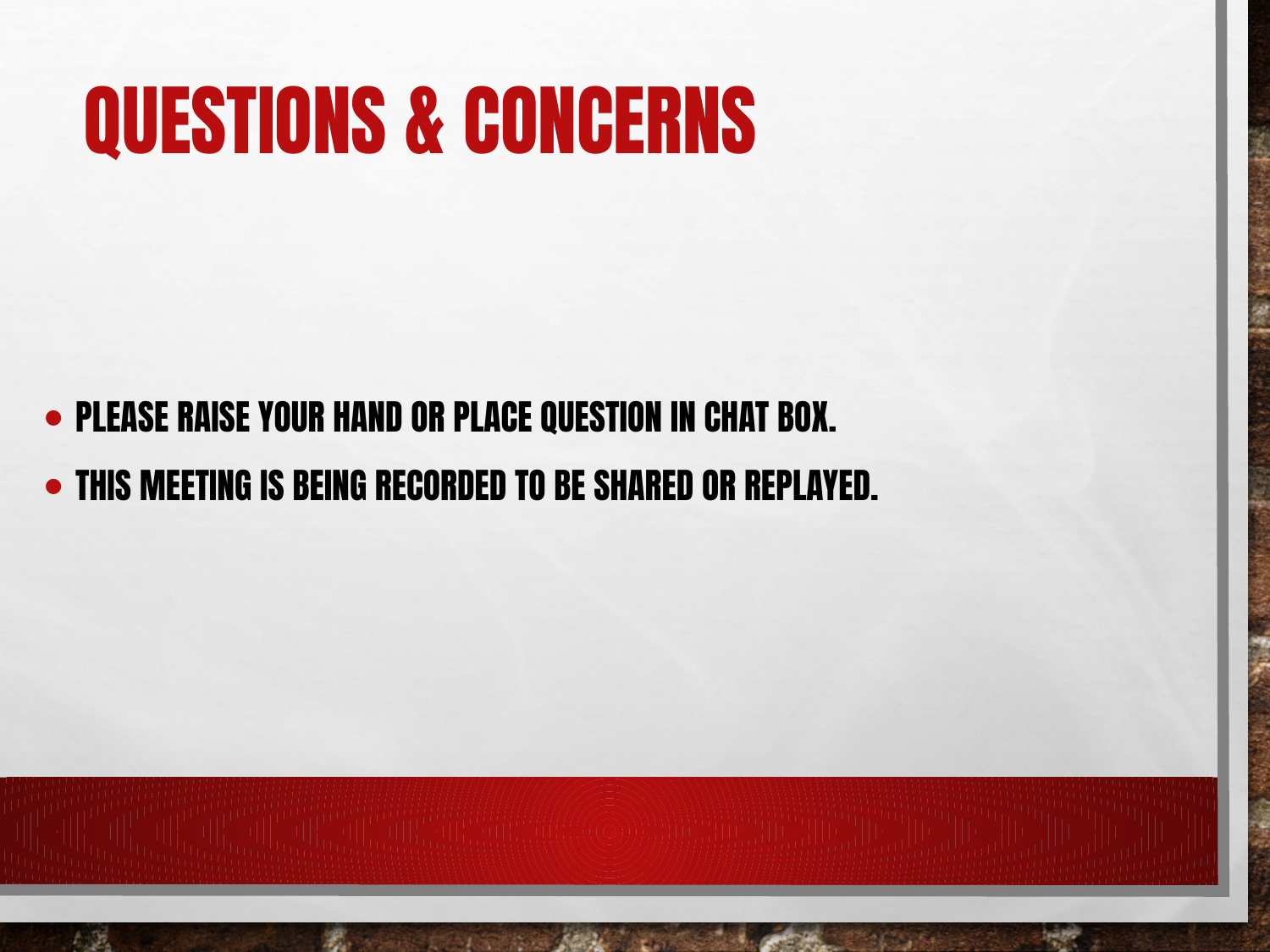

# Questions & concerns
Please raise your hand or place question in chat box.
This meeting is being recorded to be shared or replayed.